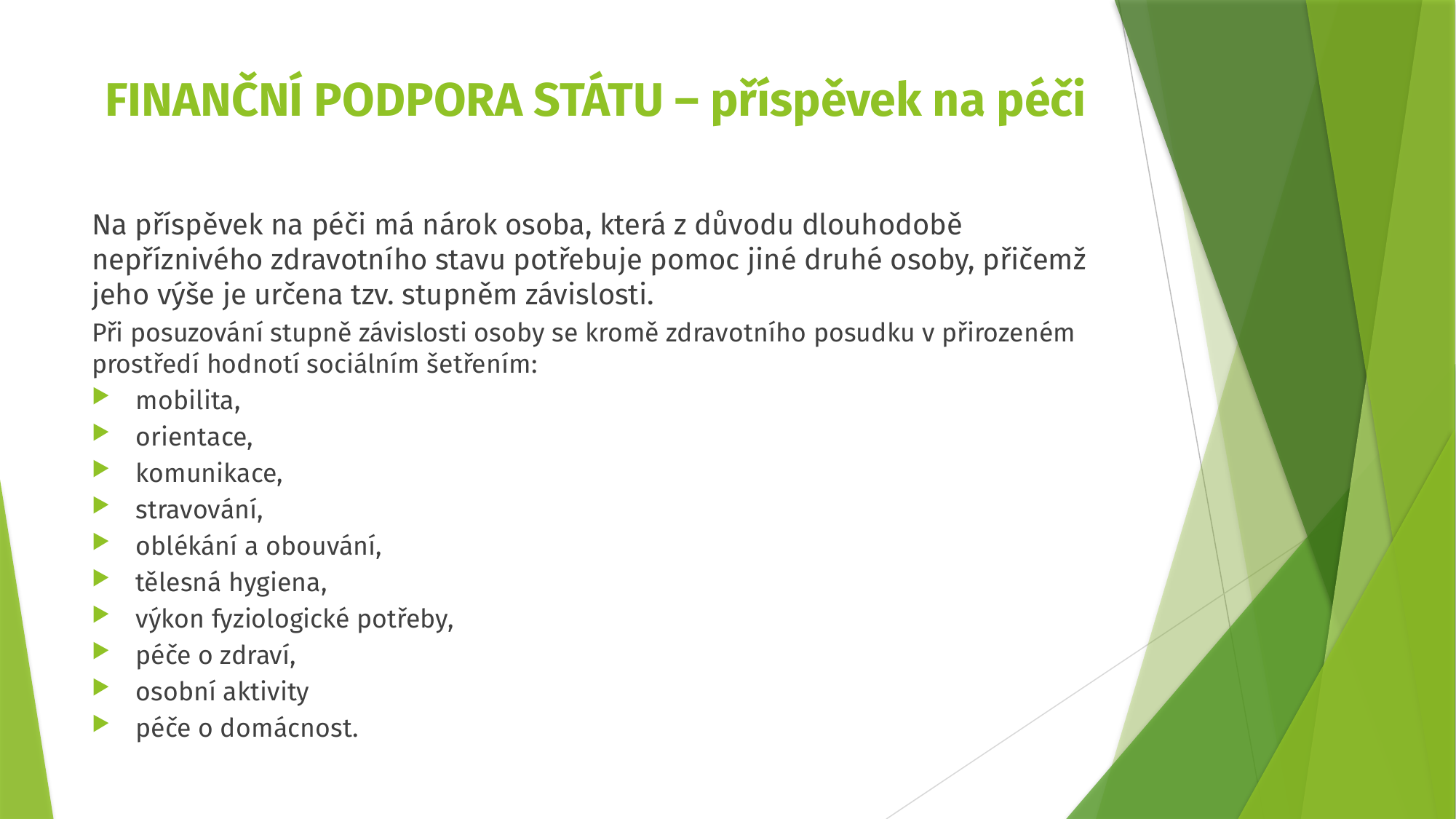

# FINANČNÍ PODPORA STÁTU – příspěvek na péči

Na příspěvek na péči má nárok osoba, která z důvodu dlouhodobě nepříznivého zdravotního stavu potřebuje pomoc jiné druhé osoby, přičemž jeho výše je určena tzv. stupněm závislosti.
Při posuzování stupně závislosti osoby se kromě zdravotního posudku v přirozeném prostředí hodnotí sociálním šetřením:
mobilita,
orientace,
komunikace,
stravování,
oblékání a obouvání,
tělesná hygiena,
výkon fyziologické potřeby,
péče o zdraví,
osobní aktivity
péče o domácnost.